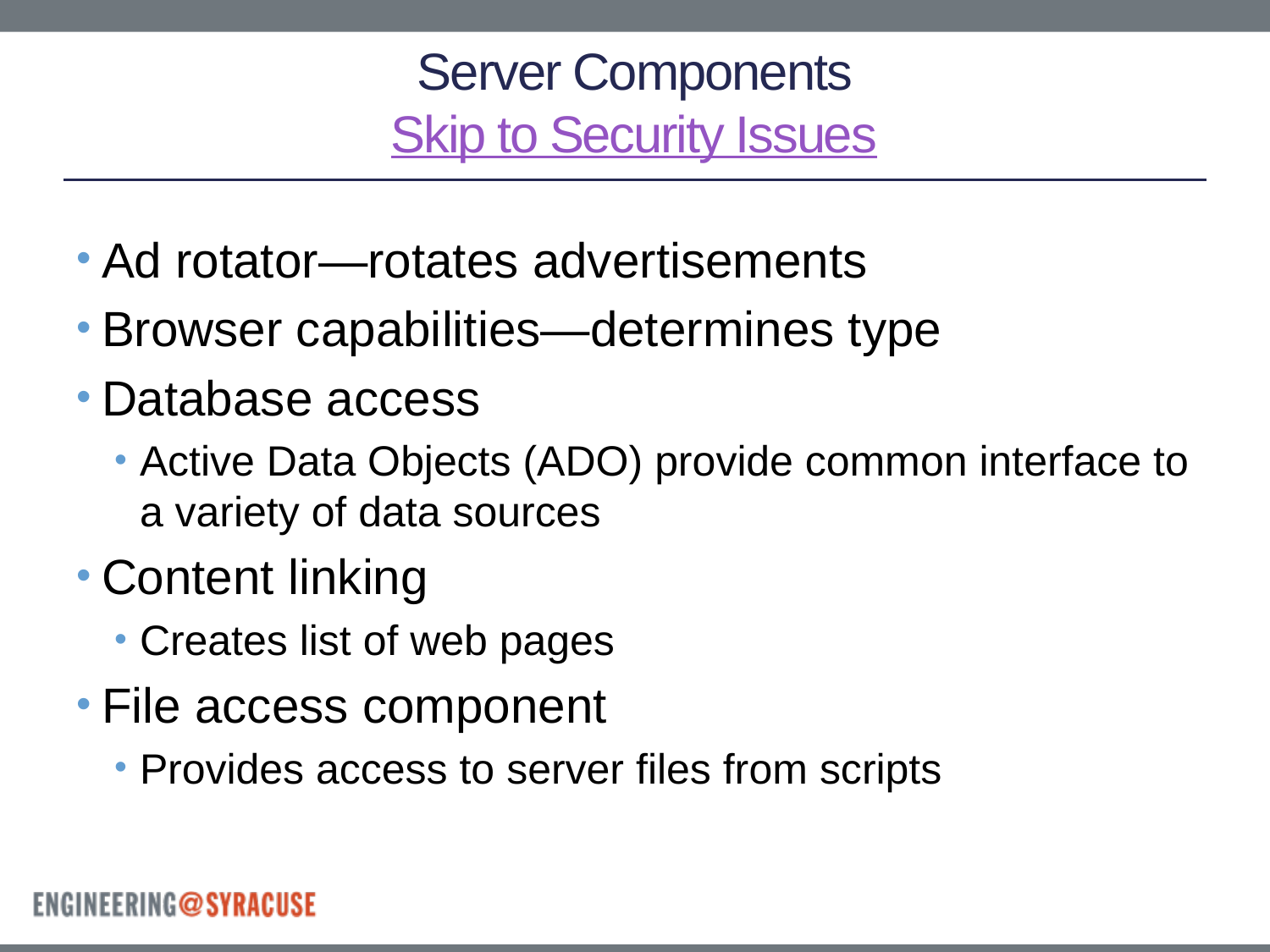

# Server Components Skip to Security Issues
Ad rotator—rotates advertisements
Browser capabilities—determines type
Database access
Active Data Objects (ADO) provide common interface to a variety of data sources
Content linking
Creates list of web pages
File access component
Provides access to server files from scripts